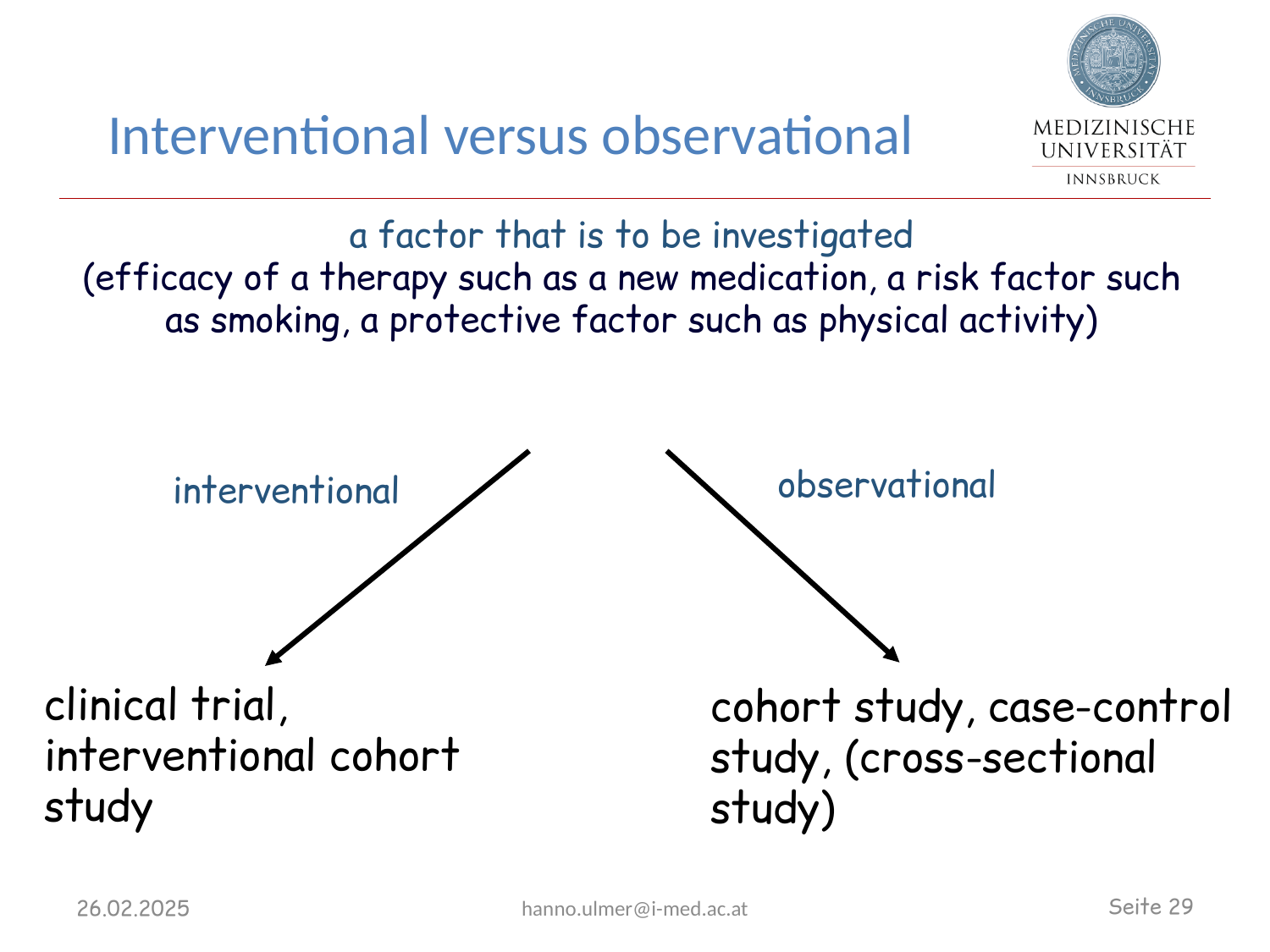

Interventional versus observational
a factor that is to be investigated
(efficacy of a therapy such as a new medication, a risk factor such as smoking, a protective factor such as physical activity)

observational
interventional
clinical trial,
interventional cohort study
cohort study, case-control study, (cross-sectional study)
26.02.2025
hanno.ulmer@i-med.ac.at
Seite 29